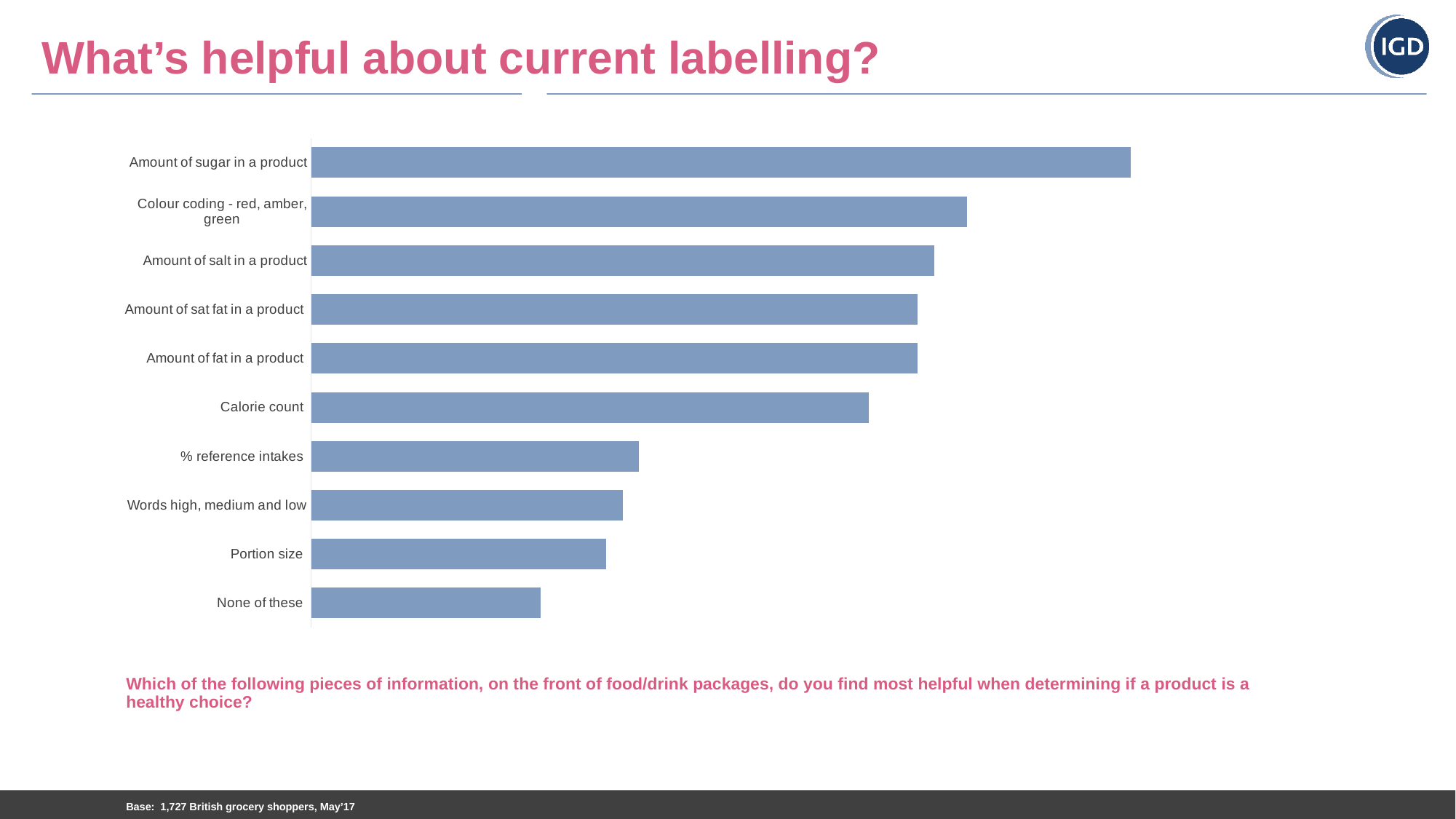

# What’s helpful about current labelling?

### Chart

| Category |  |
|---|---|
| None of these  | 0.14 |
| Portion size  | 0.18 |
| Words high, medium and low | 0.19 |
| % reference intakes  | 0.2 |
| Calorie count  | 0.34 |
| Amount of fat in a product  | 0.37 |
| Amount of sat fat in a product  | 0.37 |
| Amount of salt in a product | 0.38 |
| Colour coding - red, amber, green | 0.4 |
| Amount of sugar in a product | 0.5 |
Which of the following pieces of information, on the front of food/drink packages, do you find most helpful when determining if a product is a healthy choice?
Base:  1,727 British grocery shoppers, May’17